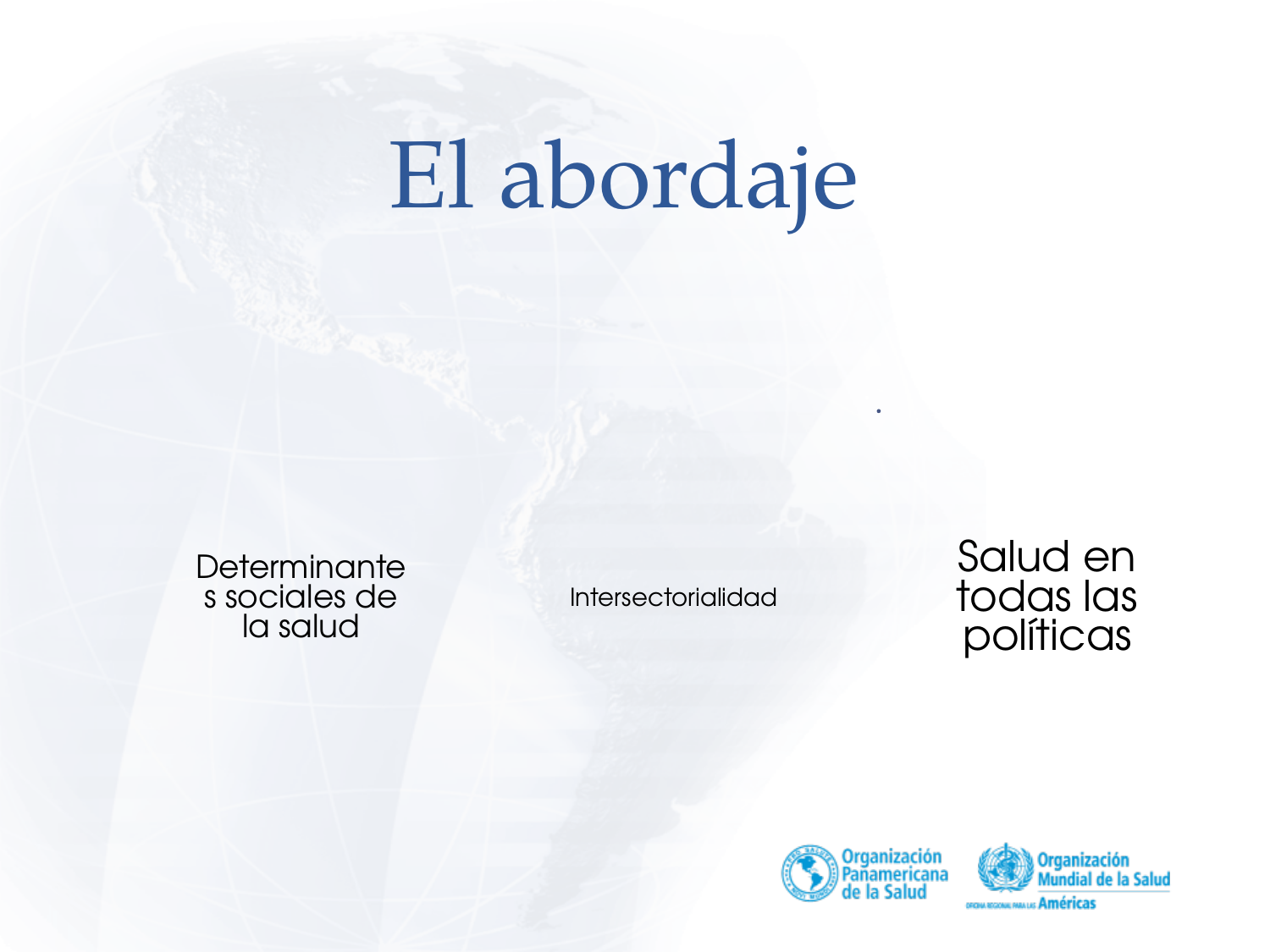

# El abordaje
Determinantes sociales de la salud
Intersectorialidad
Salud en todas las políticas